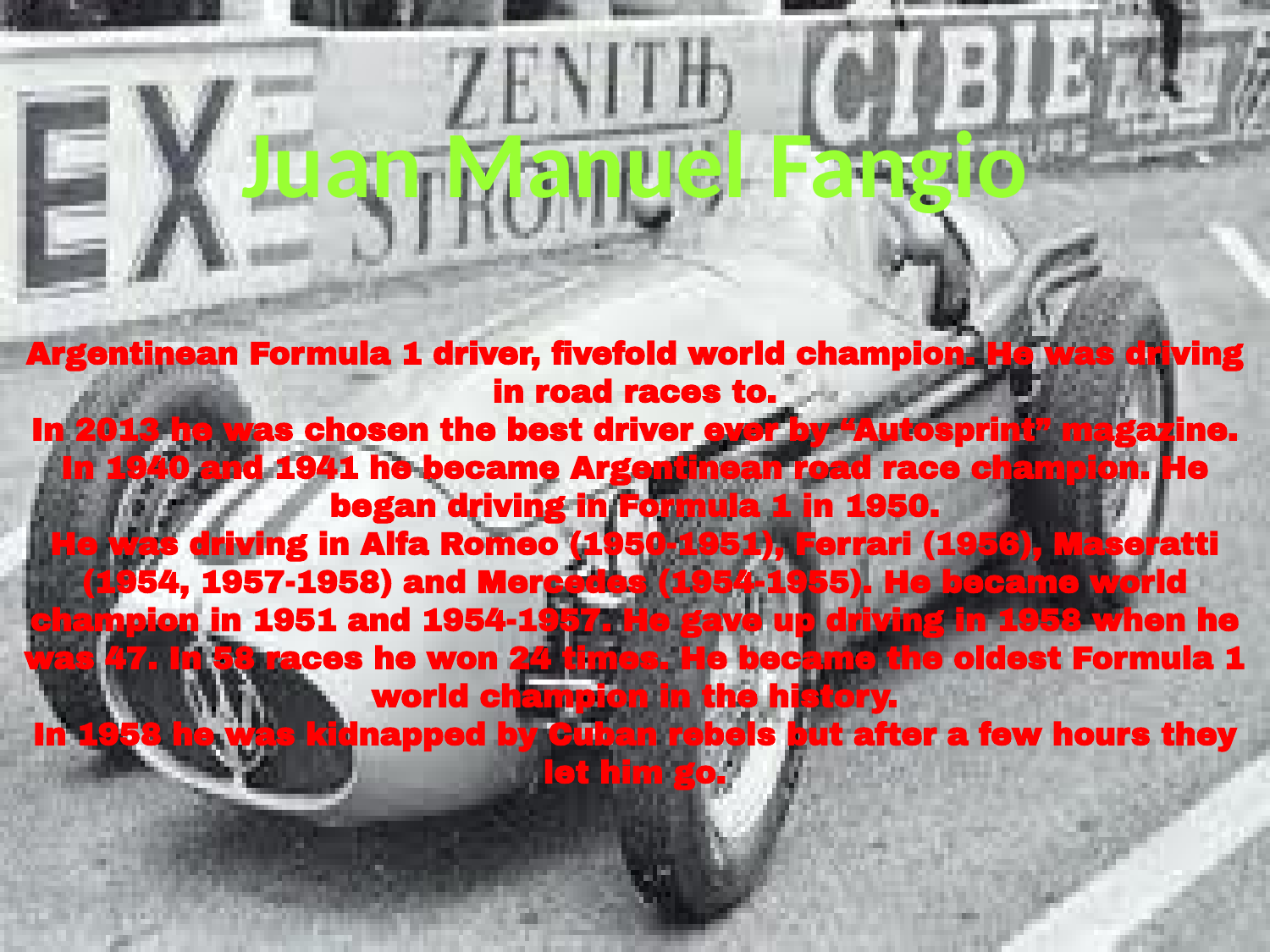

Juan Manuel Fangio
Argentinean Formula 1 driver, fivefold world champion. He was driving in road races to.
In 2013 he was chosen the best driver ever by “Autosprint” magazine.
In 1940 and 1941 he became Argentinean road race champion. He began driving in Formula 1 in 1950.
He was driving in Alfa Romeo (1950-1951), Ferrari (1956), Maseratti (1954, 1957-1958) and Mercedes (1954-1955). He became world champion in 1951 and 1954-1957. He gave up driving in 1958 when he was 47. In 58 races he won 24 times. He became the oldest Formula 1 world champion in the history.
In 1958 he was kidnapped by Cuban rebels but after a few hours they let him go.